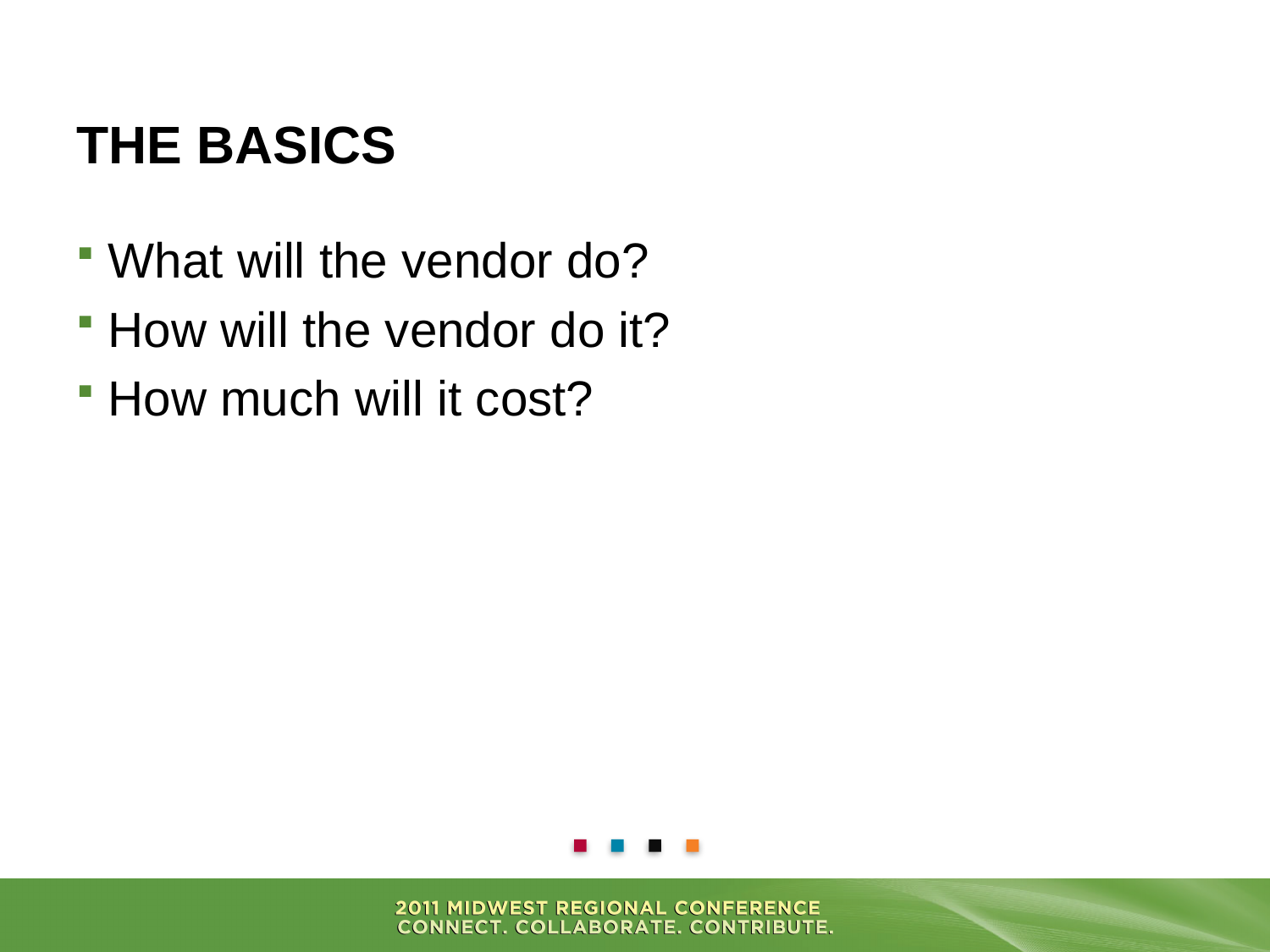

What will the vendor do?
How will the vendor do it?
How much will it cost?
# The Basics